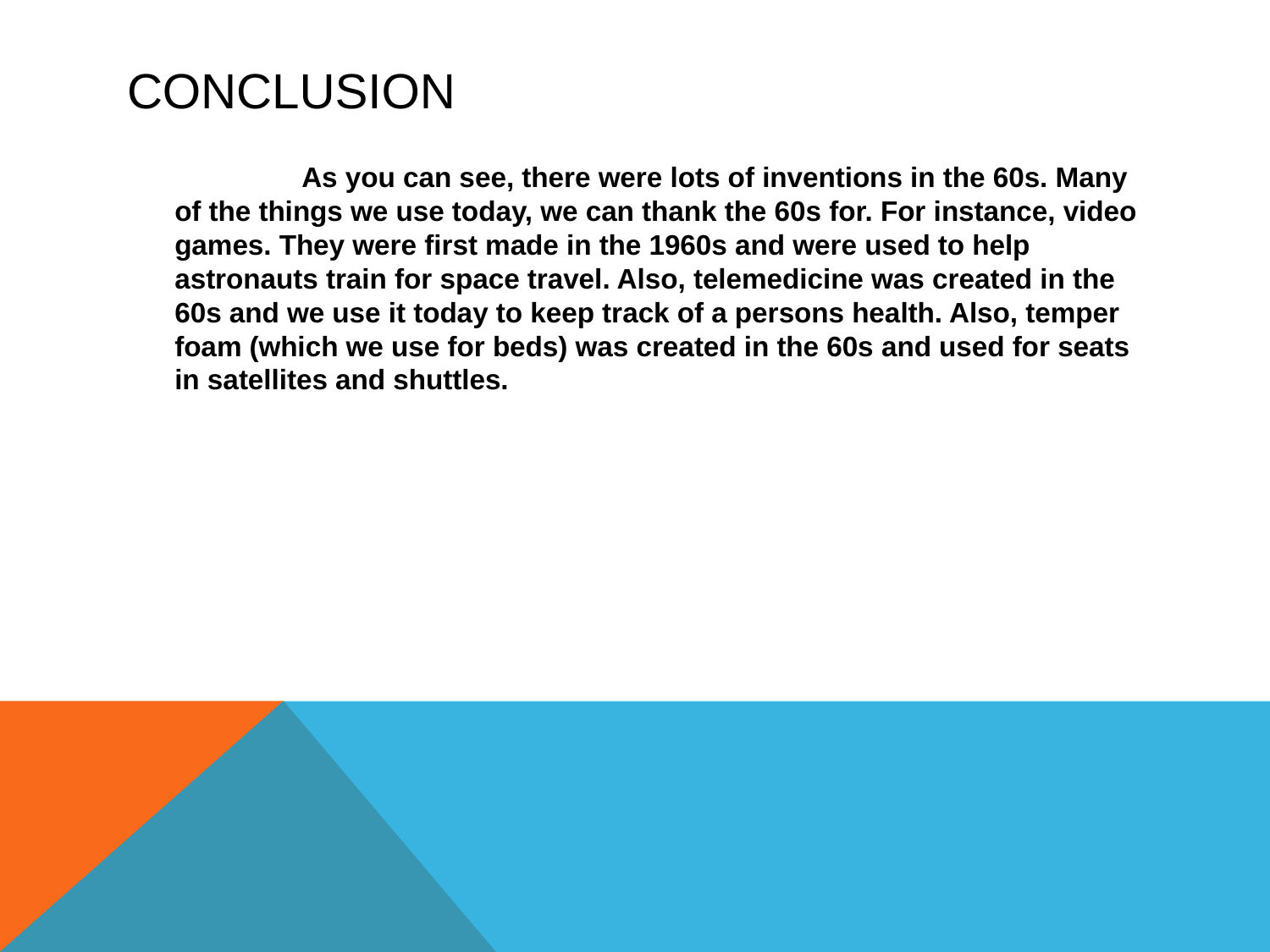

# Conclusion
		As you can see, there were lots of inventions in the 60s. Many of the things we use today, we can thank the 60s for. For instance, video games. They were first made in the 1960s and were used to help astronauts train for space travel. Also, telemedicine was created in the 60s and we use it today to keep track of a persons health. Also, temper foam (which we use for beds) was created in the 60s and used for seats in satellites and shuttles.